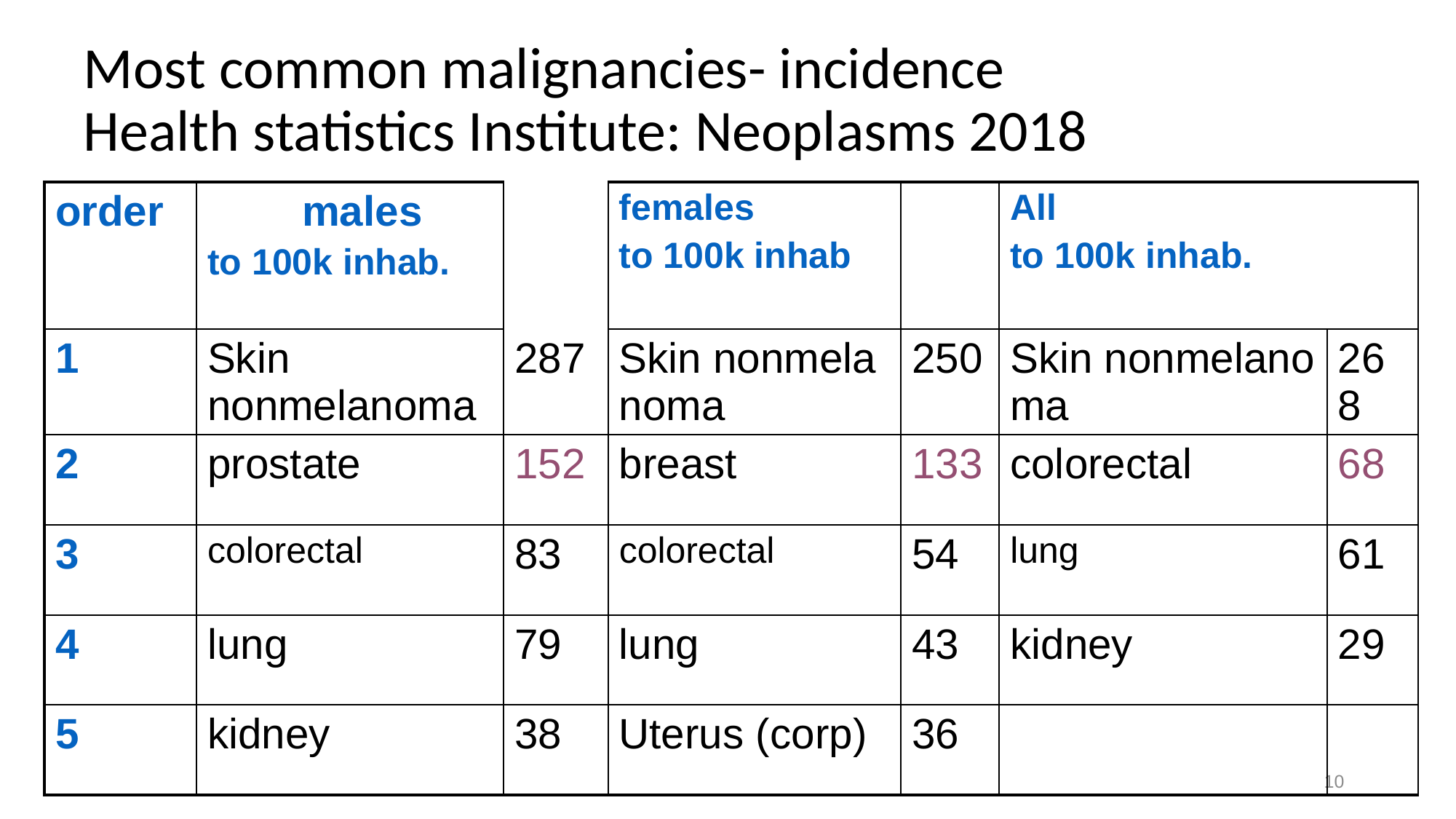

# Most common malignancies- incidence Health statistics Institute: Neoplasms 2018
| order | males  to 100k inhab. |  | females to 100k inhab |  | All to 100k inhab. |  |
| --- | --- | --- | --- | --- | --- | --- |
| 1 | Skin nonmelanoma | 287 | Skin nonmelanoma | 250 | Skin nonmelanoma | 268 |
| 2 | prostate | 152 | breast | 133 | colorectal | 68 |
| 3 | colorectal | 83 | colorectal | 54 | lung | 61 |
| 4 | lung | 79 | lung | 43 | kidney | 29 |
| 5 | kidney | 38 | Uterus (corp) | 36 |  |  |
10